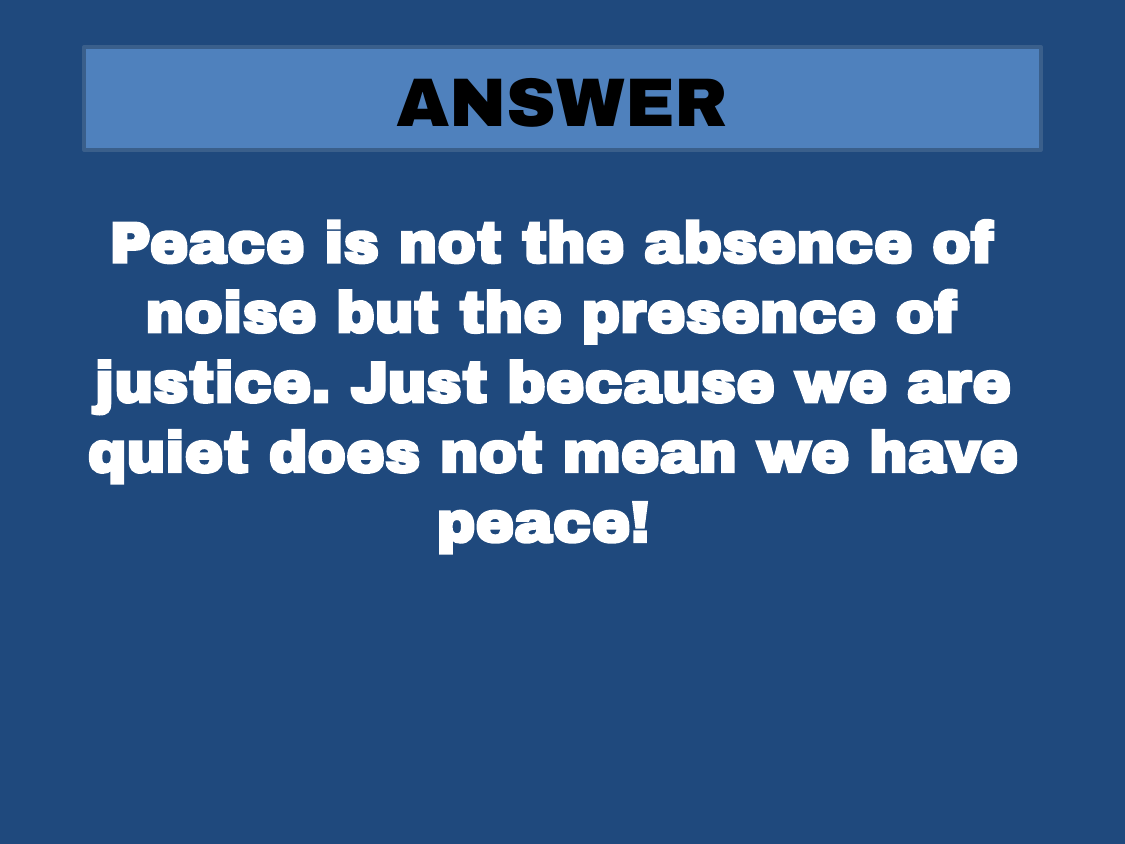

# ANSWER
Peace is not the absence of noise but the presence of justice. Just because we are quiet does not mean we have peace!